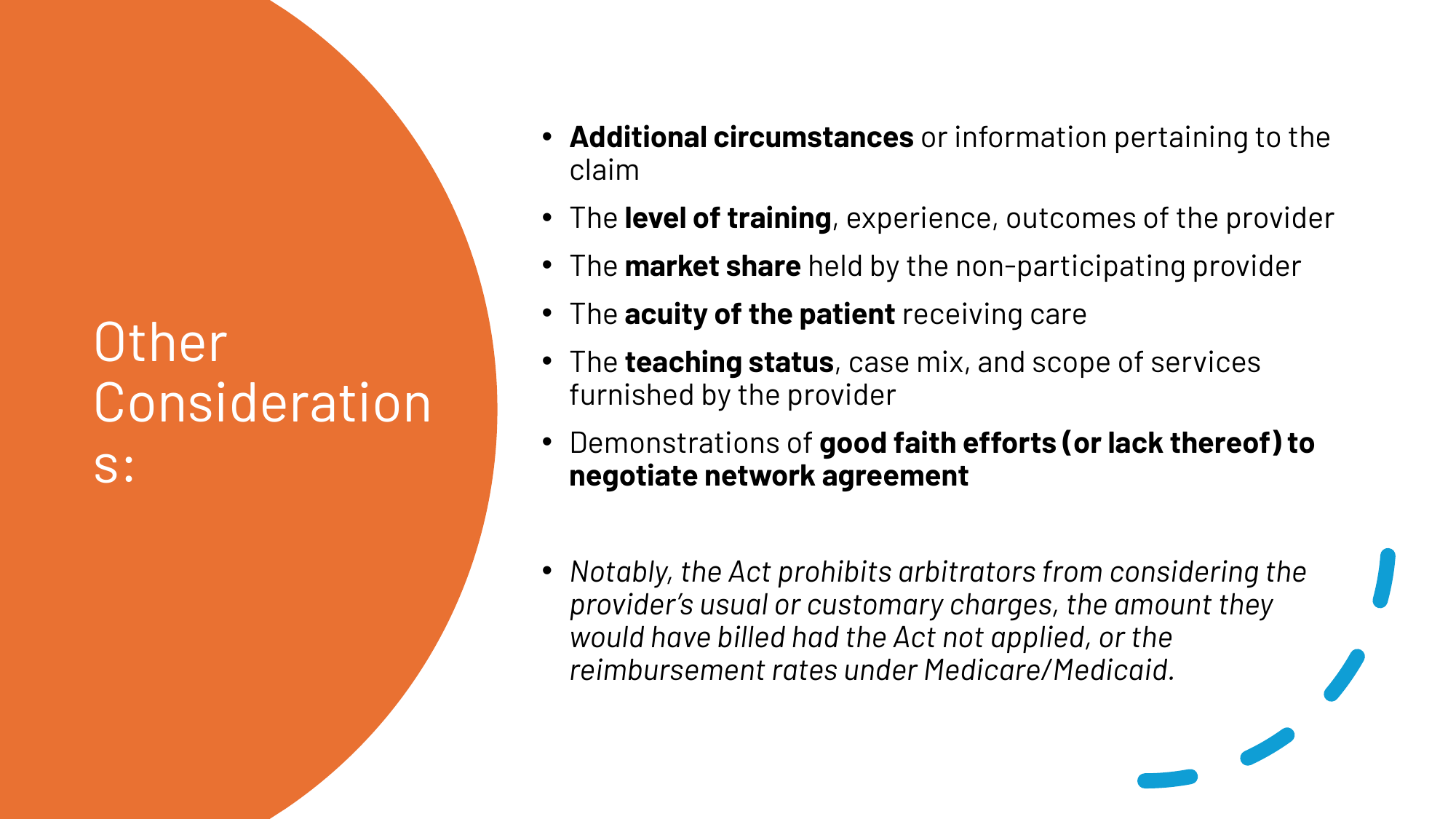

Additional circumstances or information pertaining to the claim
The level of training, experience, outcomes of the provider
The market share held by the non-participating provider
The acuity of the patient receiving care
The teaching status, case mix, and scope of services furnished by the provider
Demonstrations of good faith efforts (or lack thereof) to negotiate network agreement

Notably, the Act prohibits arbitrators from considering the provider’s usual or customary charges, the amount they would have billed had the Act not applied, or the reimbursement rates under Medicare/Medicaid.
# Other Considerations: